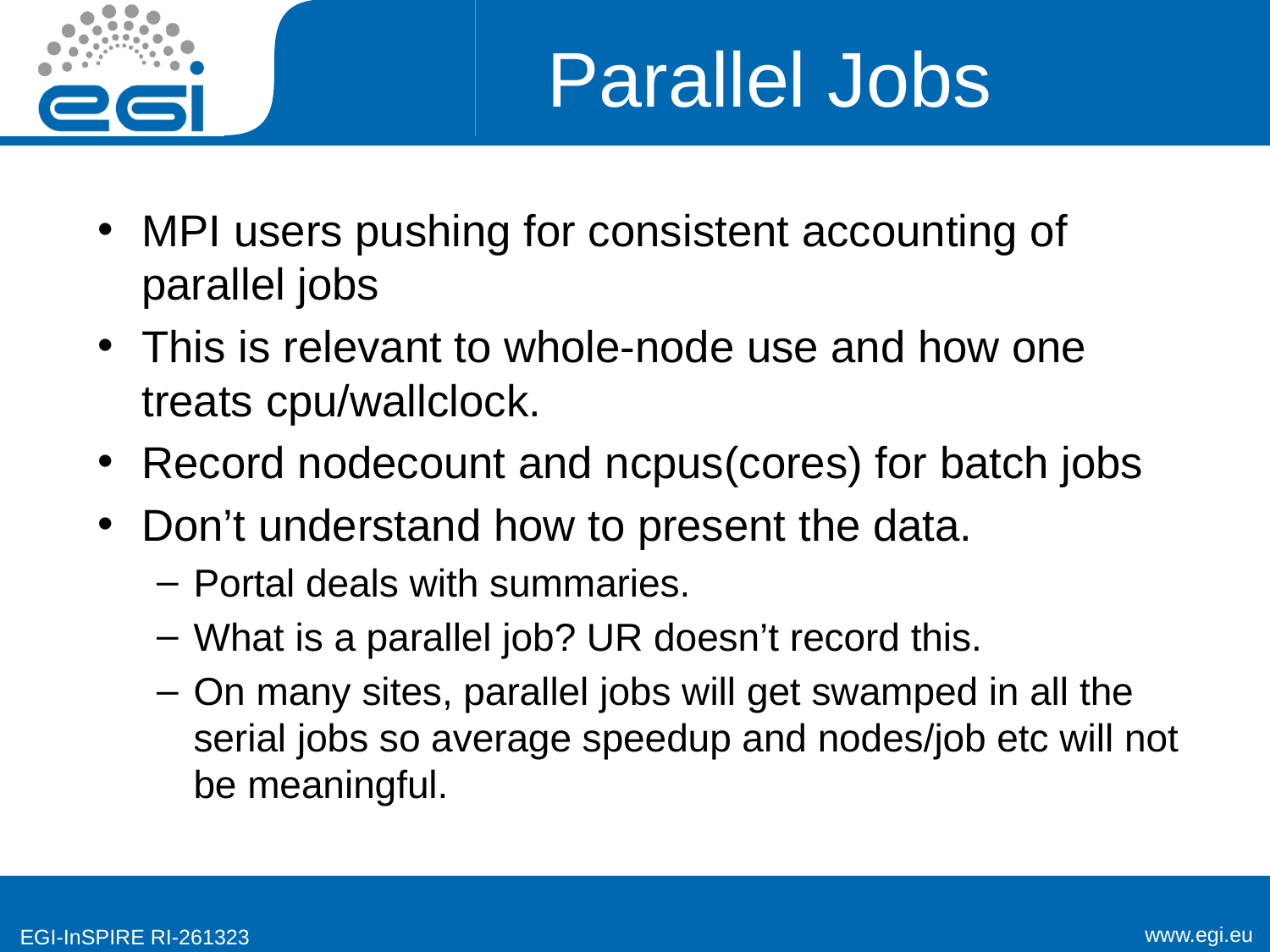

# Parallel Jobs
MPI users pushing for consistent accounting of parallel jobs
This is relevant to whole-node use and how one treats cpu/wallclock.
Record nodecount and ncpus(cores) for batch jobs
Don’t understand how to present the data.
Portal deals with summaries.
What is a parallel job? UR doesn’t record this.
On many sites, parallel jobs will get swamped in all the serial jobs so average speedup and nodes/job etc will not be meaningful.